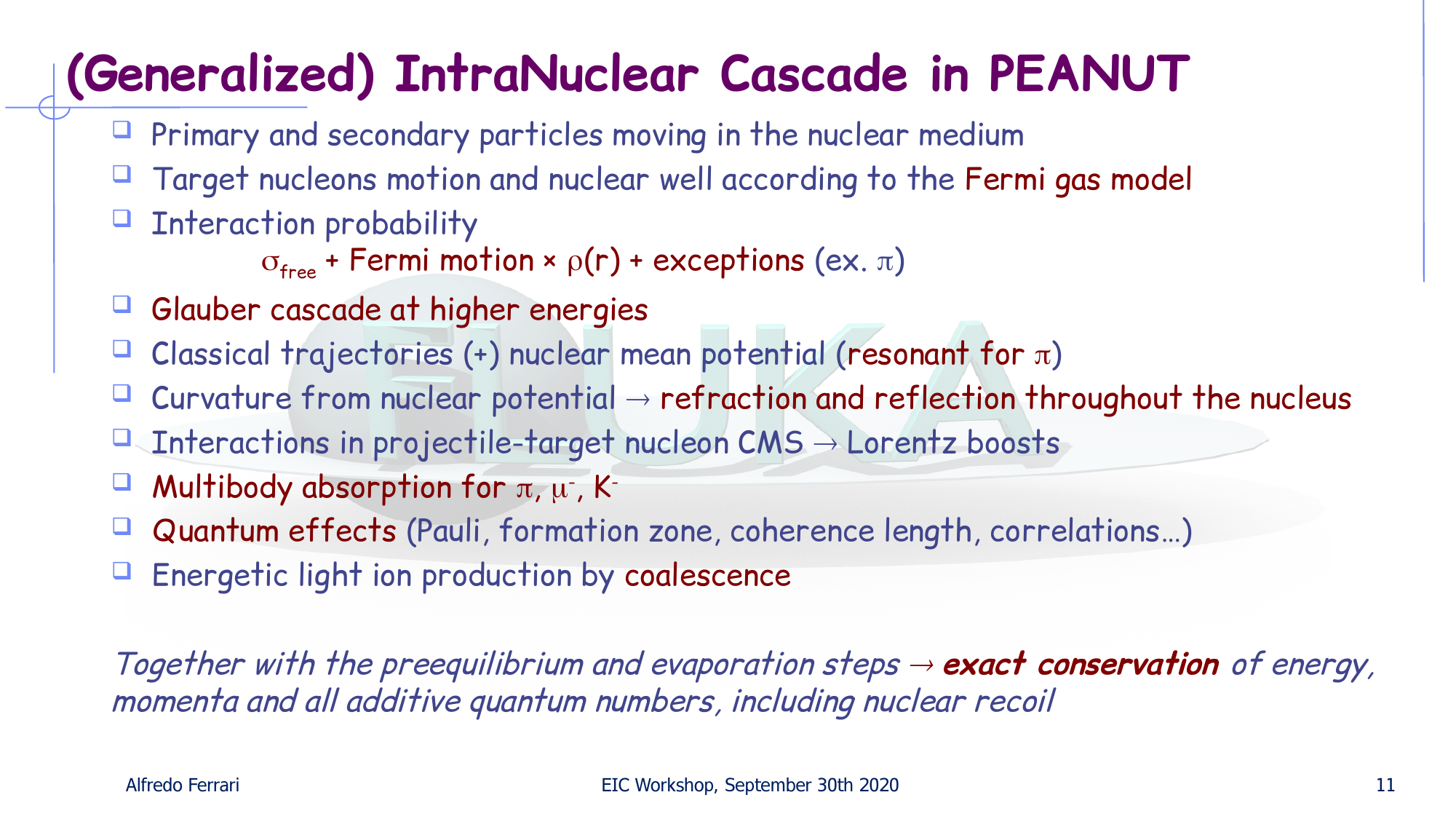

# (Generalized) IntraNuclear Cascade in PEANUT
Primary and secondary particles moving in the nuclear medium
Target nucleons motion and nuclear well according to the Fermi gas model
Interaction probability
	σfree + Fermi motion × ρ(r) + exceptions (ex. π)
Glauber cascade at higher energies
Classical trajectories (+) nuclear mean potential (resonant for π)
Curvature from nuclear potential → refraction and reflection throughout the nucleus
Interactions in projectile-target nucleon CMS → Lorentz boosts
Multibody absorption for π, μ-, K-
Quantum effects (Pauli, formation zone, coherence length, correlations…)
Energetic light ion production by coalescence

Together with the preequilibrium and evaporation steps → exact conservation of energy, momenta and all additive quantum numbers, including nuclear recoil
Alfredo Ferrari
EIC Workshop, September 30th 2020
11